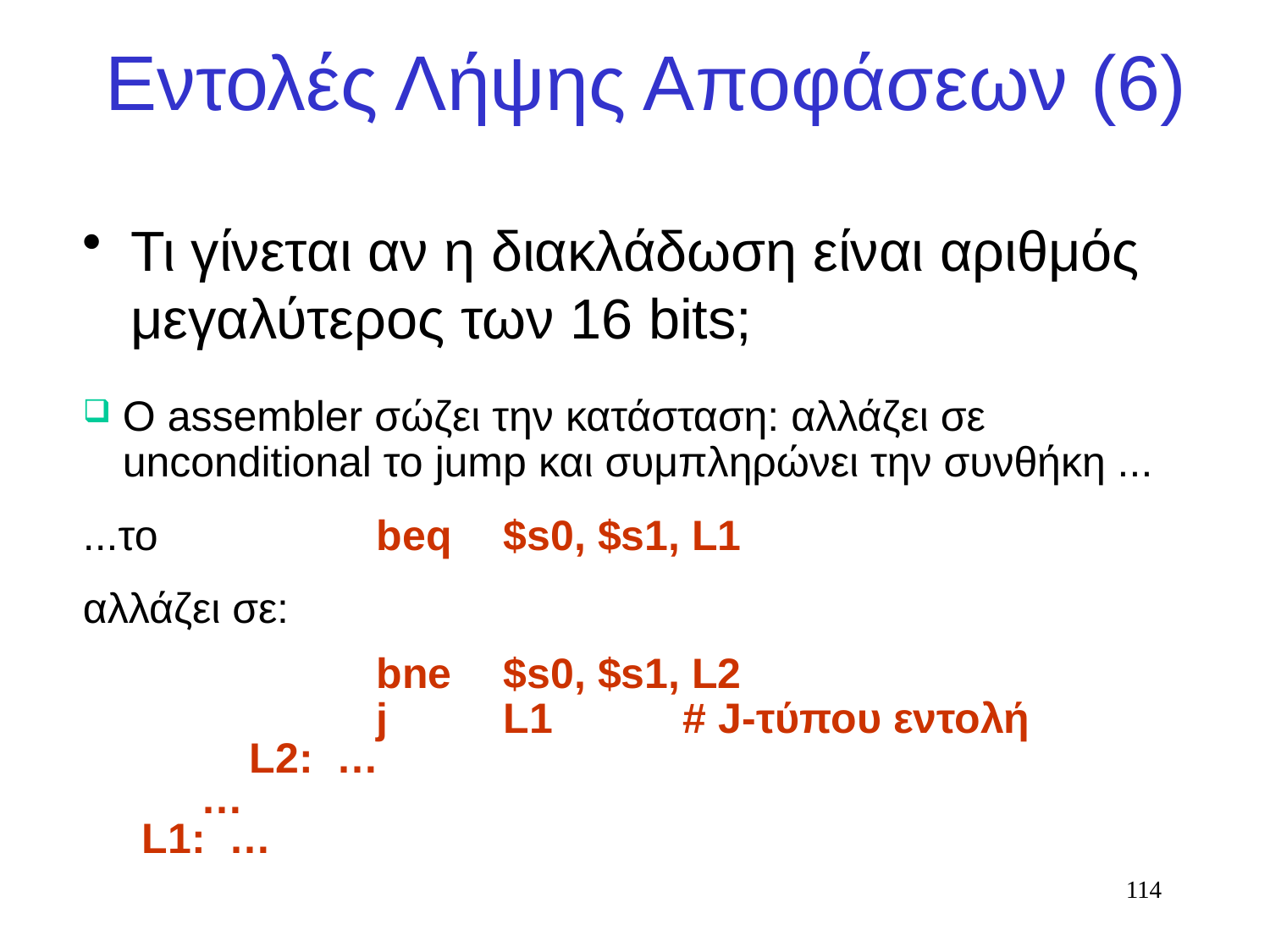

# Εντολές Λήψης Αποφάσεων (6)
Τι γίνεται αν η διακλάδωση είναι αριθμός μεγαλύτερος των 16 bits;
Ο assembler σώζει την κατάσταση: αλλάζει σε unconditional το jump και συμπληρώνει την συνθήκη ...
...το		beq	$s0, $s1, L1
αλλάζει σε:
			bne	$s0, $s1, L2
			j	L1           # J-τύπου εντολή
		L2:  …
          …
     L1:  …
114